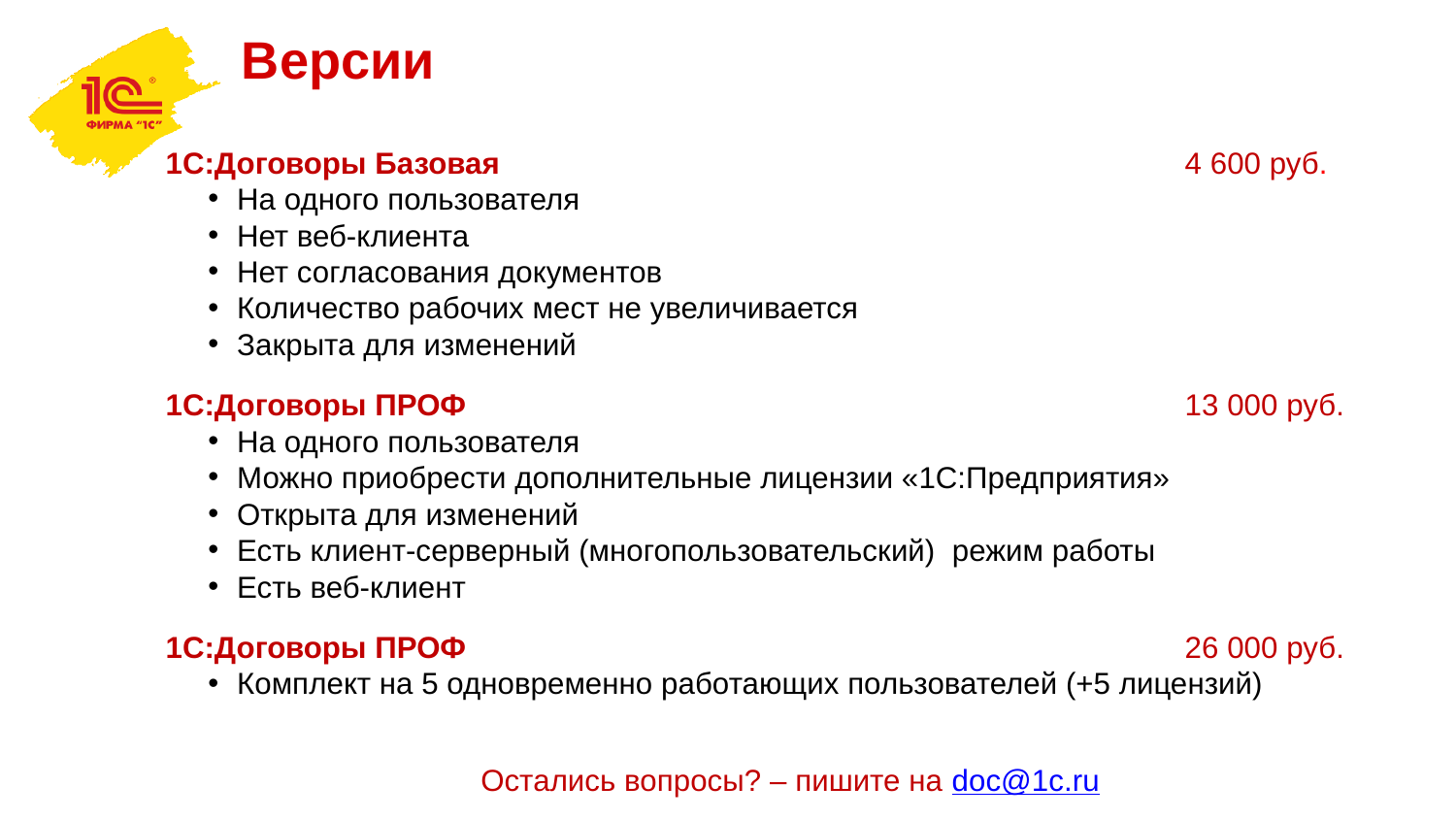

Версии

1С:Договоры Базовая 					4 600 руб.
На одного пользователя
Нет веб-клиента
Нет согласования документов
Количество рабочих мест не увеличивается
Закрыта для изменений
1С:Договоры ПРОФ 					13 000 руб.
На одного пользователя
Можно приобрести дополнительные лицензии «1С:Предприятия»
Открыта для изменений
Есть клиент-серверный (многопользовательский)  режим работы
Есть веб-клиент
1С:Договоры ПРОФ 					26 000 руб.
Комплект на 5 одновременно работающих пользователей (+5 лицензий)

Остались вопросы? – пишите на doc@1c.ru